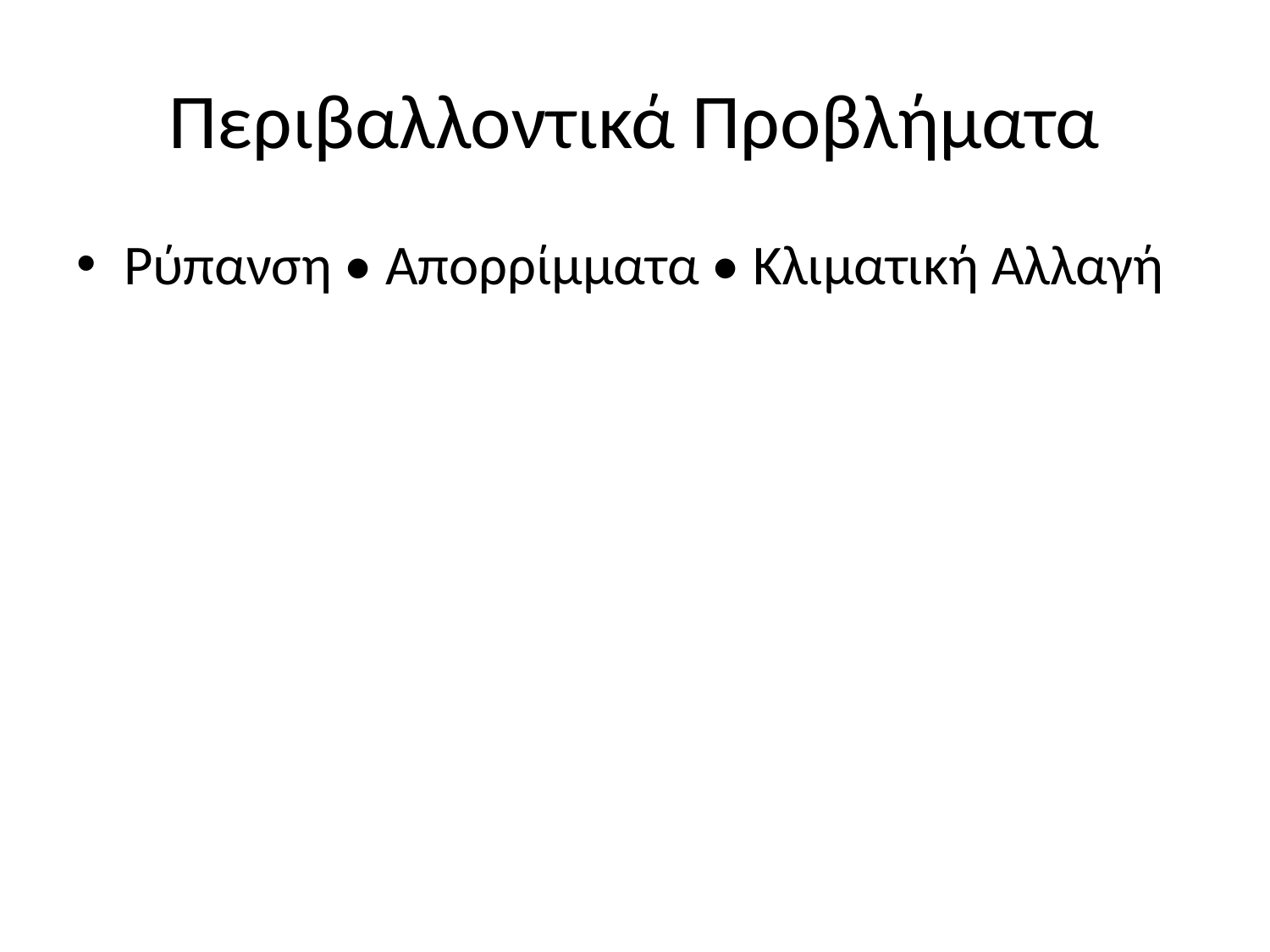

# Περιβαλλοντικά Προβλήματα
Ρύπανση • Απορρίμματα • Κλιματική Αλλαγή